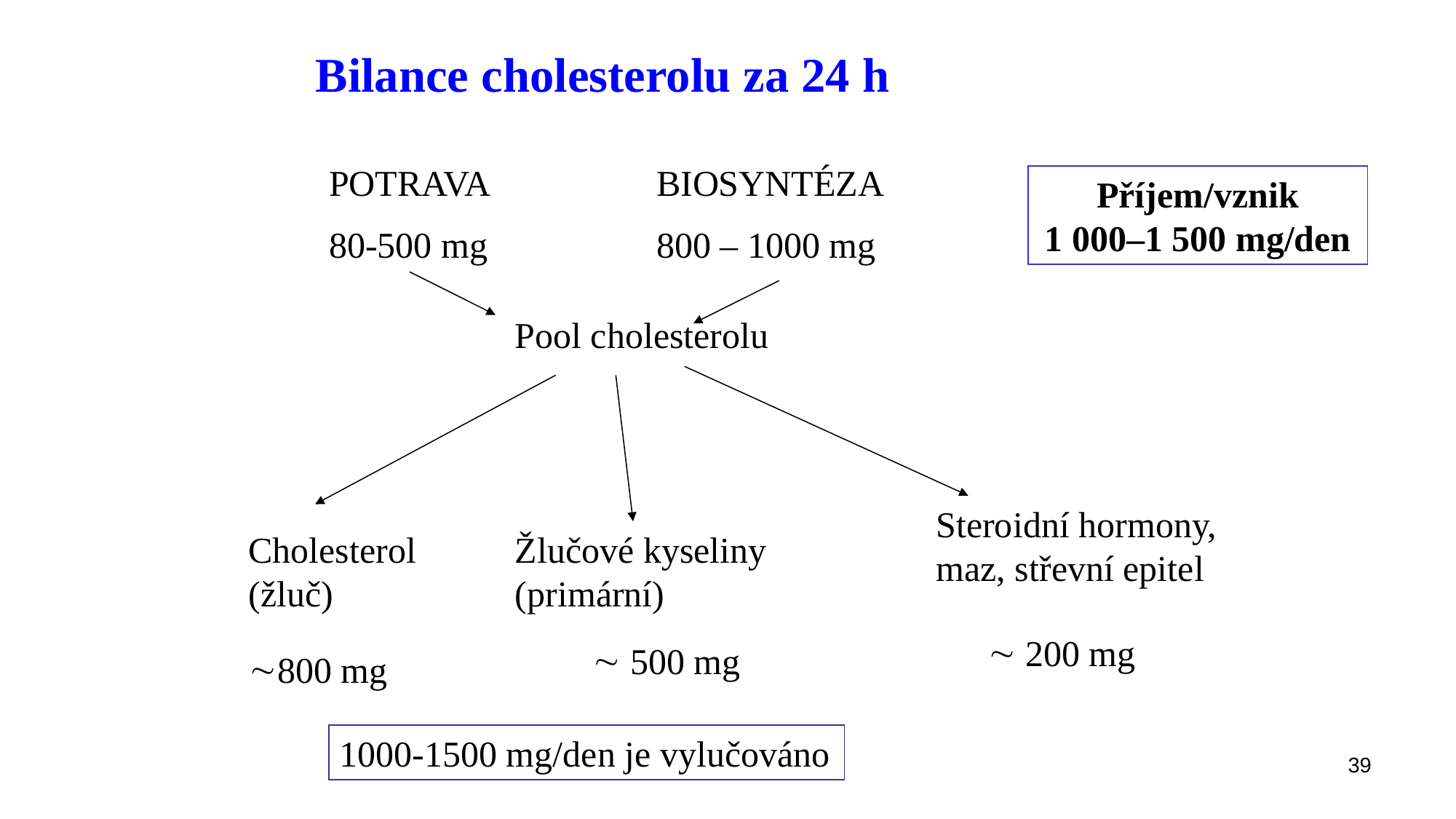

Bilance cholesterolu za 24 h
POTRAVA		BIOSYNTÉZA
80-500 mg		800 – 1000 mg
Příjem/vznik
1 000–1 500 mg/den

Pool cholesterolu

Steroidní hormony, maz, střevní epitel
Cholesterol
(žluč)
Žlučové kyseliny (primární)
∼ 200 mg
∼ 500 mg
∼800 mg
1000-1500 mg/den je vylučováno
39